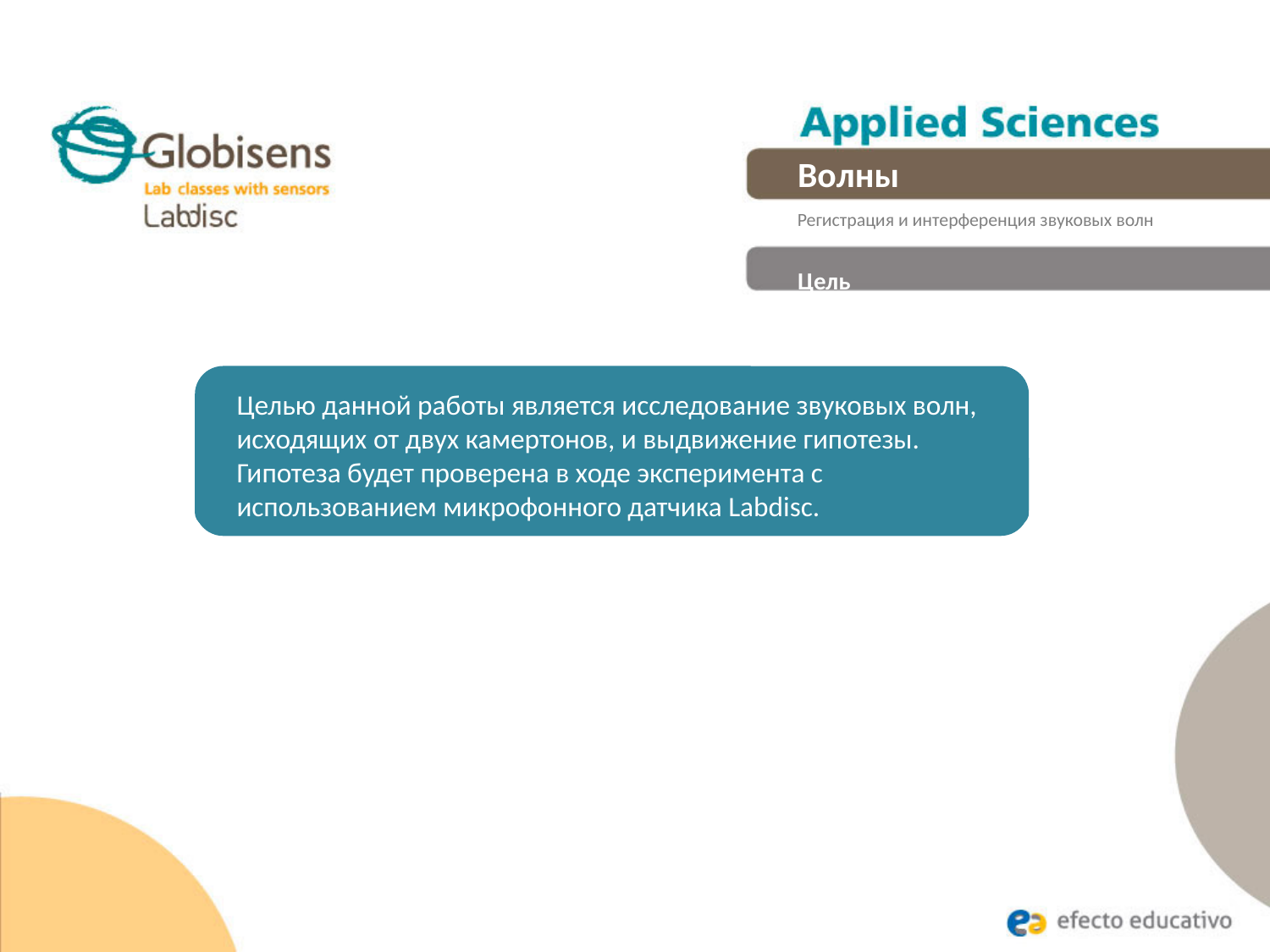

Волны
Регистрация и интерференция звуковых волн
Цель

Целью данной работы является исследование звуковых волн, исходящих от двух камертонов, и выдвижение гипотезы. Гипотеза будет проверена в ходе эксперимента с использованием микрофонного датчика Labdisc.